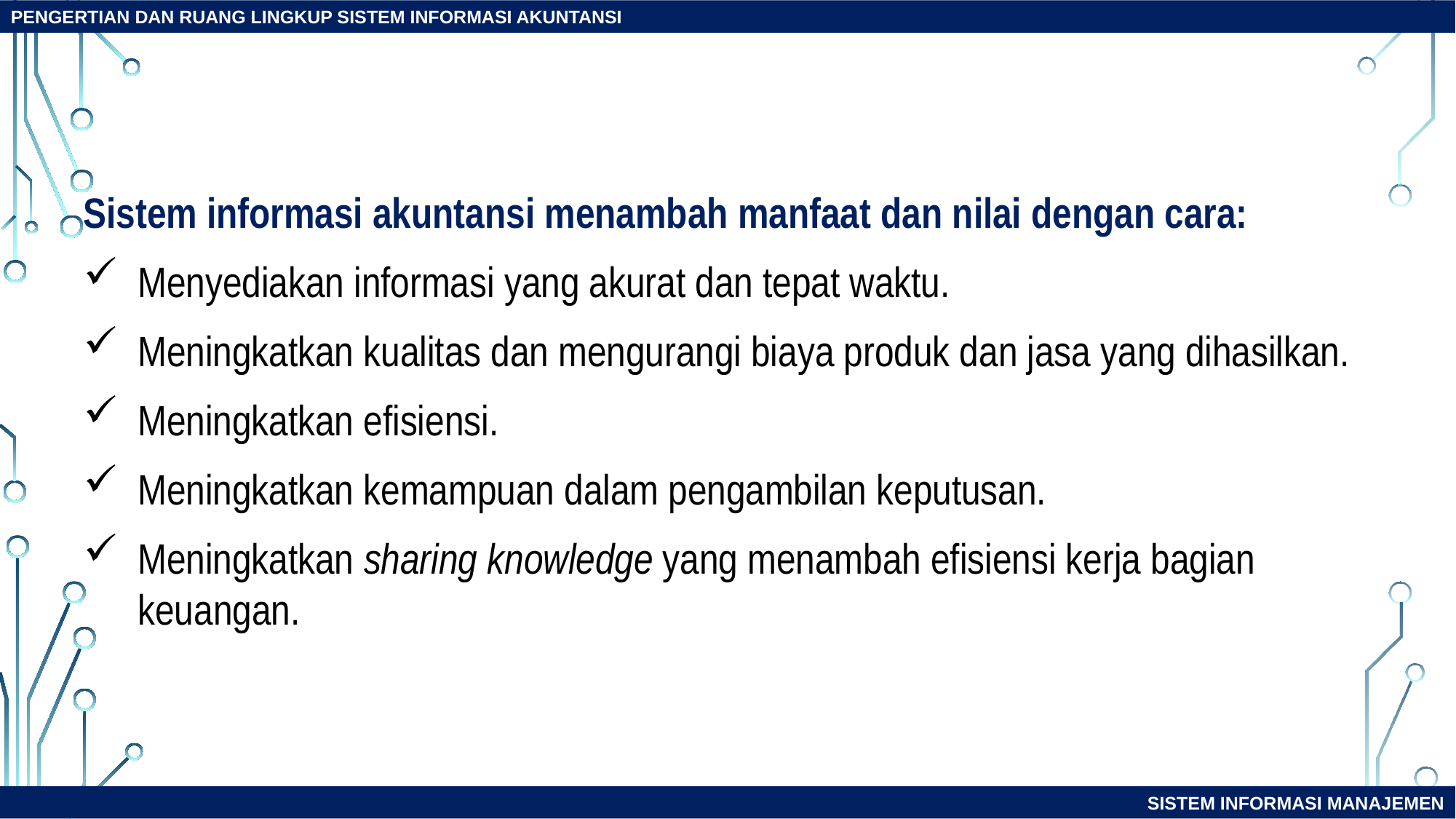

PENGERTIAN DAN RUANG LINGKUP SISTEM INFORMASI AKUNTANSI
Sistem informasi akuntansi menambah manfaat dan nilai dengan cara:
Menyediakan informasi yang akurat dan tepat waktu.
Meningkatkan kualitas dan mengurangi biaya produk dan jasa yang dihasilkan.
Meningkatkan efisiensi.
Meningkatkan kemampuan dalam pengambilan keputusan.
Meningkatkan sharing knowledge yang menambah efisiensi kerja bagian keuangan.
SISTEM INFORMASI MANAJEMEN